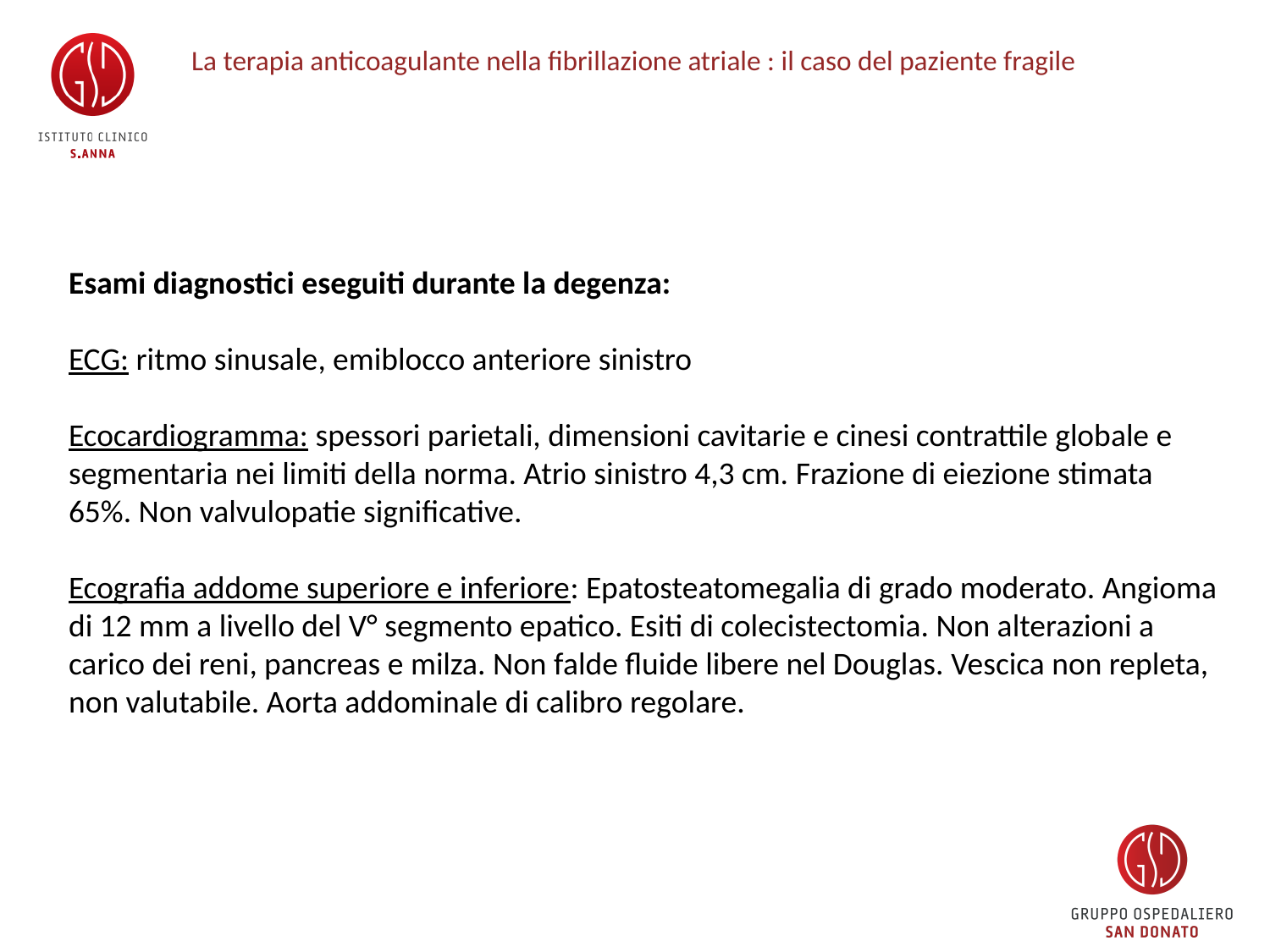

# La terapia anticoagulante nella fibrillazione atriale : il caso del paziente fragile
Esami diagnostici eseguiti durante la degenza:

ECG: ritmo sinusale, emiblocco anteriore sinistro

Ecocardiogramma: spessori parietali, dimensioni cavitarie e cinesi contrattile globale e segmentaria nei limiti della norma. Atrio sinistro 4,3 cm. Frazione di eiezione stimata 65%. Non valvulopatie significative.

Ecografia addome superiore e inferiore: Epatosteatomegalia di grado moderato. Angioma di 12 mm a livello del V° segmento epatico. Esiti di colecistectomia. Non alterazioni a carico dei reni, pancreas e milza. Non falde fluide libere nel Douglas. Vescica non repleta, non valutabile. Aorta addominale di calibro regolare.